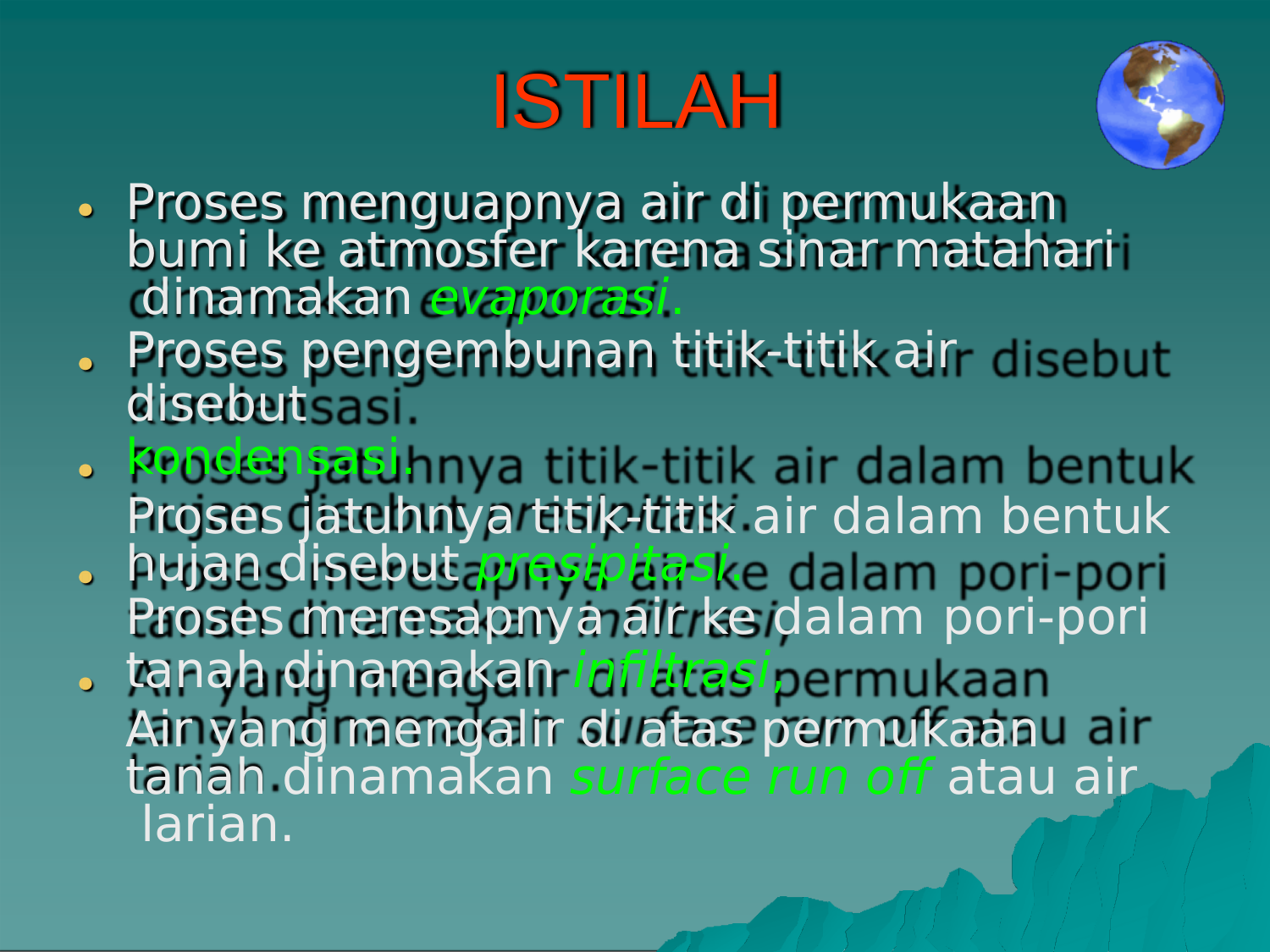

# ISTILAH

Proses menguapnya air di permukaan  bumi ke atmosfer karena sinar matahari  dinamakan evaporasi.
Proses pengembunan titik-titik air disebut
kondensasi.
Proses jatuhnya titik-titik air dalam bentuk  hujan disebut presipitasi.
Proses meresapnya air ke dalam pori-pori
tanah dinamakan infiltrasi,
Air yang mengalir di atas permukaan  tanah dinamakan surface run off atau air  larian.